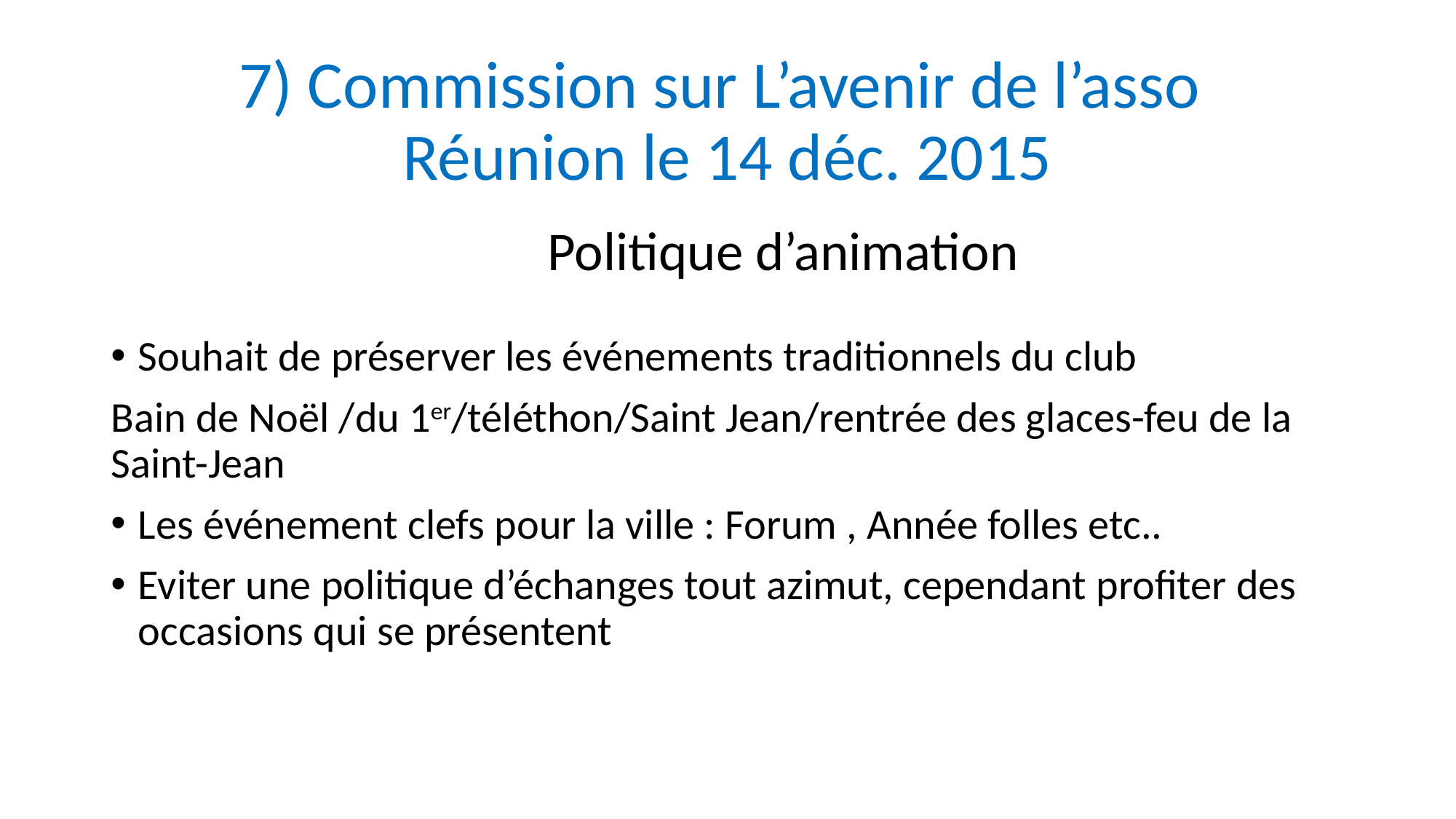

# 7) Commission sur L’avenir de l’asso Réunion le 14 déc. 2015
Politique d’animation

Souhait de préserver les événements traditionnels du club
Bain de Noël /du 1er/téléthon/Saint Jean/rentrée des glaces-feu de la Saint-Jean
Les événement clefs pour la ville : Forum , Année folles etc..
Eviter une politique d’échanges tout azimut, cependant profiter des occasions qui se présentent